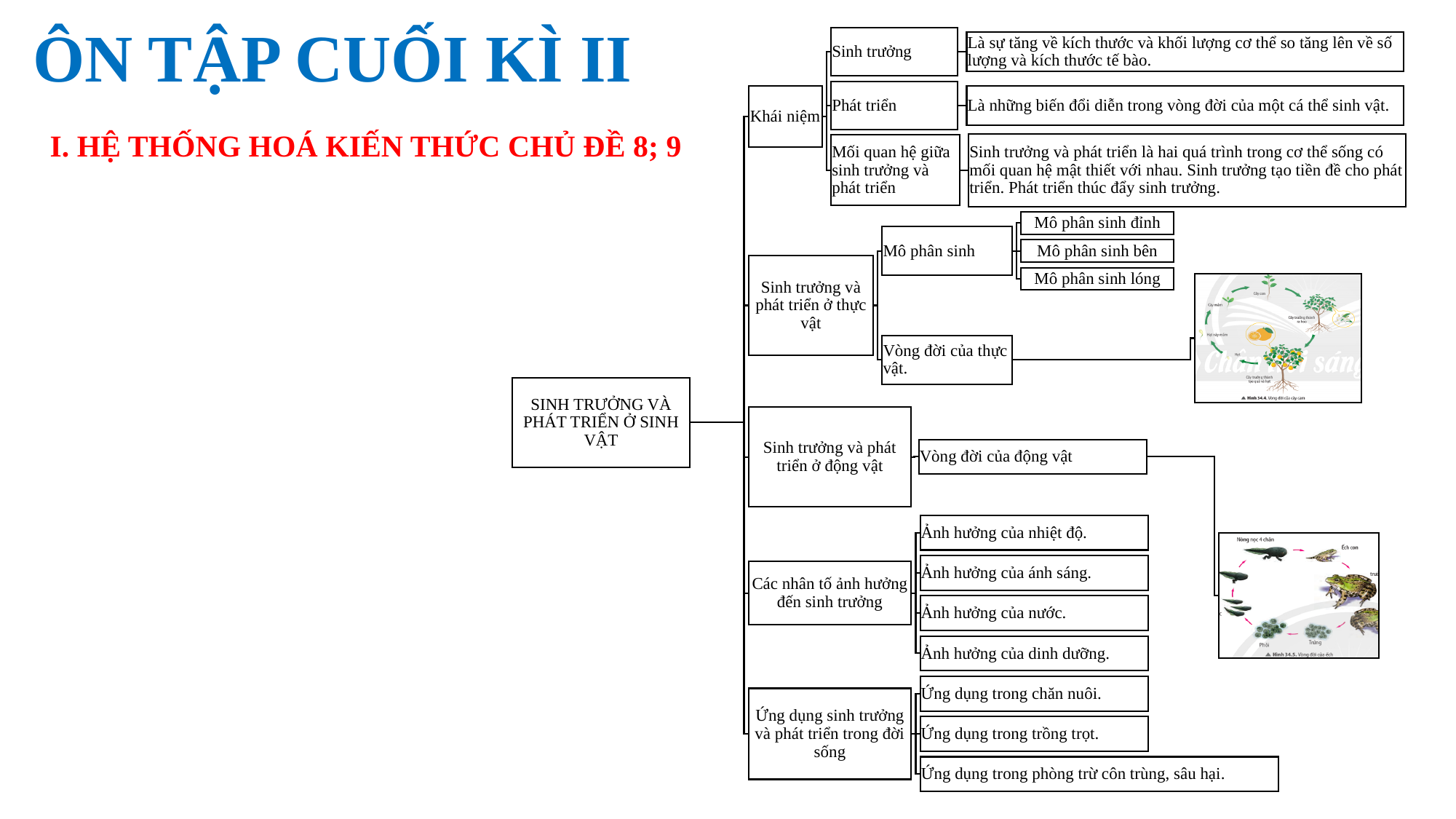

ÔN TẬP CUỐI KÌ II
SINH TRƯỞNG VÀ PHÁT TRIỂN Ở SINH VẬT
Khái niệm
Sinh trưởng
Là sự tăng về kích thước và khối lượng cơ thể so tăng lên về số lượng và kích thước tế bào.
Phát triển
Là những biến đổi diễn trong vòng đời của một cá thể sinh vật.
Mối quan hệ giữa sinh trưởng và phát triển
Sinh trưởng và phát triển là hai quá trình trong cơ thể sống có mối quan hệ mật thiết với nhau. Sinh trưởng tạo tiền đề cho phát triển. Phát triển thúc đẩy sinh trưởng.
Sinh trưởng và phát triển ở thực vật
Mô phân sinh
Mô phân sinh đỉnh
Mô phân sinh bên
Mô phân sinh lóng
Vòng đời của thực vật.

Sinh trưởng và phát triển ở động vật
Vòng đời của động vật

Các nhân tố ảnh hưởng đến sinh trưởng
Ảnh hưởng của nhiệt độ.
Ảnh hưởng của ánh sáng.
Ảnh hưởng của nước.
Ảnh hưởng của dinh dưỡng.
Ứng dụng sinh trưởng và phát triển trong đời sống
Ứng dụng trong chăn nuôi.
Ứng dụng trong trồng trọt.
Ứng dụng trong phòng trừ côn trùng, sâu hại.
I. HỆ THỐNG HOÁ KIẾN THỨC CHỦ ĐỀ 8; 9